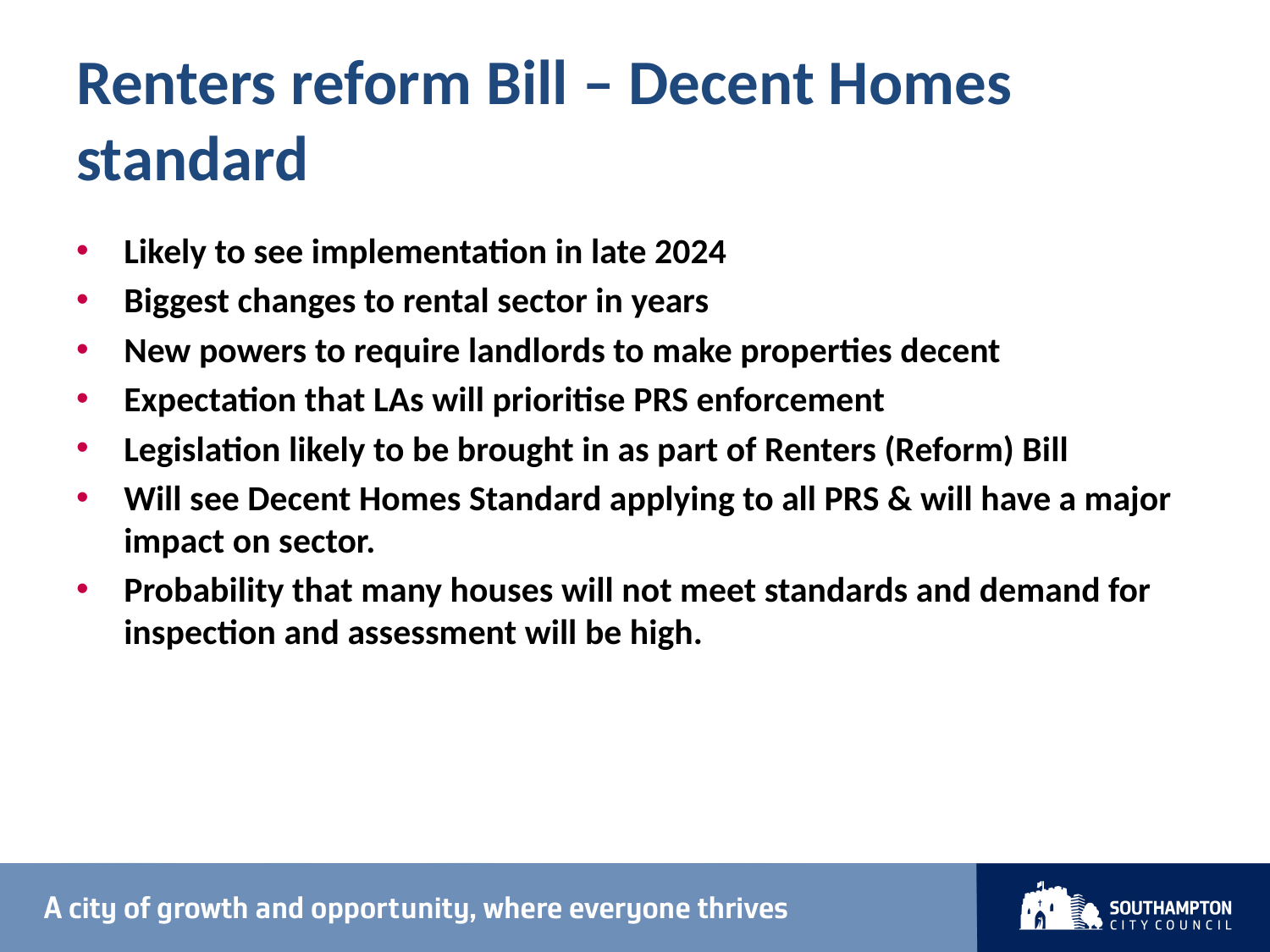

# Renters reform Bill – Decent Homes standard
Likely to see implementation in late 2024
Biggest changes to rental sector in years
New powers to require landlords to make properties decent
Expectation that LAs will prioritise PRS enforcement
Legislation likely to be brought in as part of Renters (Reform) Bill
Will see Decent Homes Standard applying to all PRS & will have a major impact on sector.
Probability that many houses will not meet standards and demand for inspection and assessment will be high.